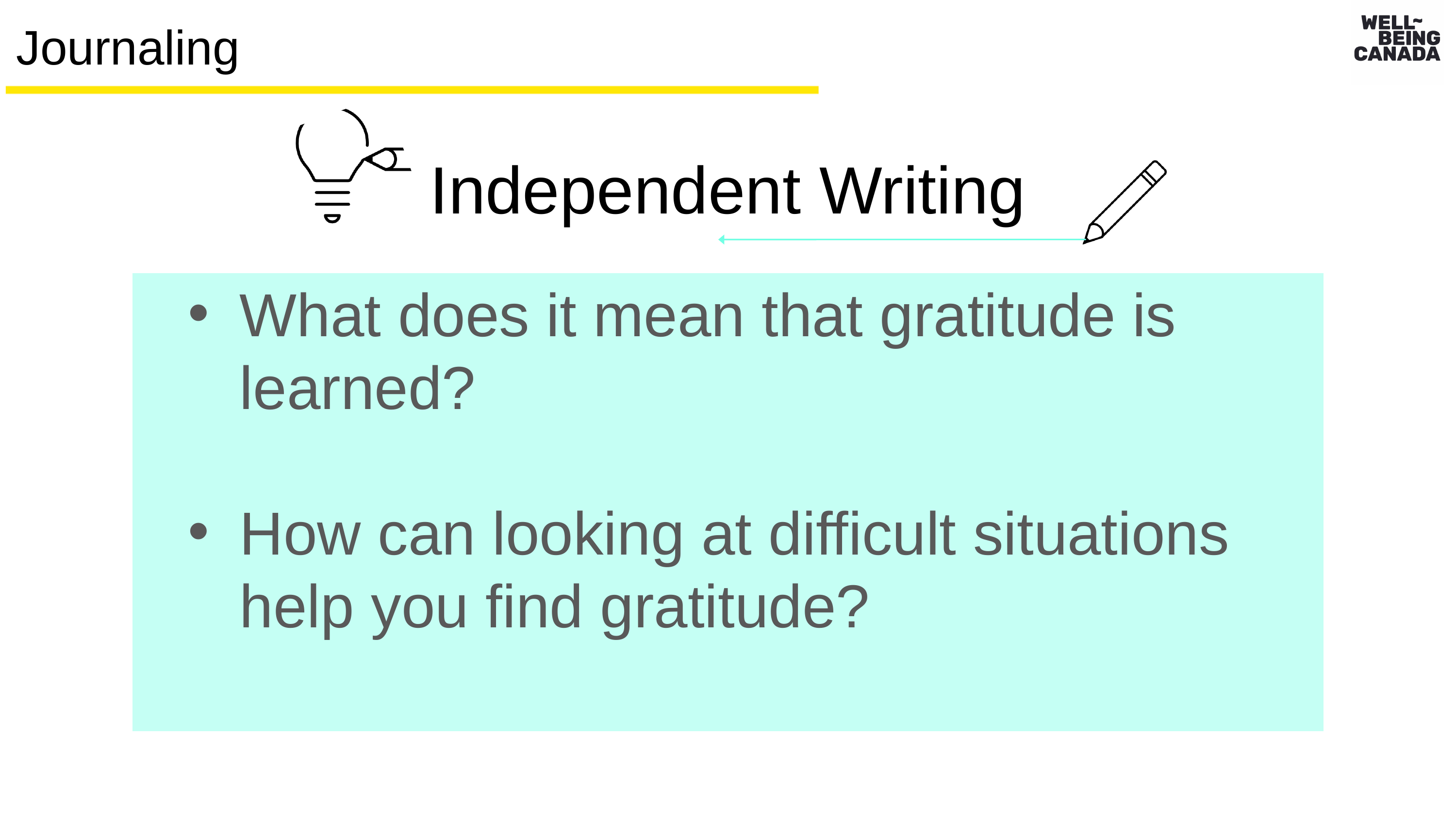

Journaling

Independent Writing

What does it mean that gratitude is learned?

How can looking at difficult situations help you find gratitude?